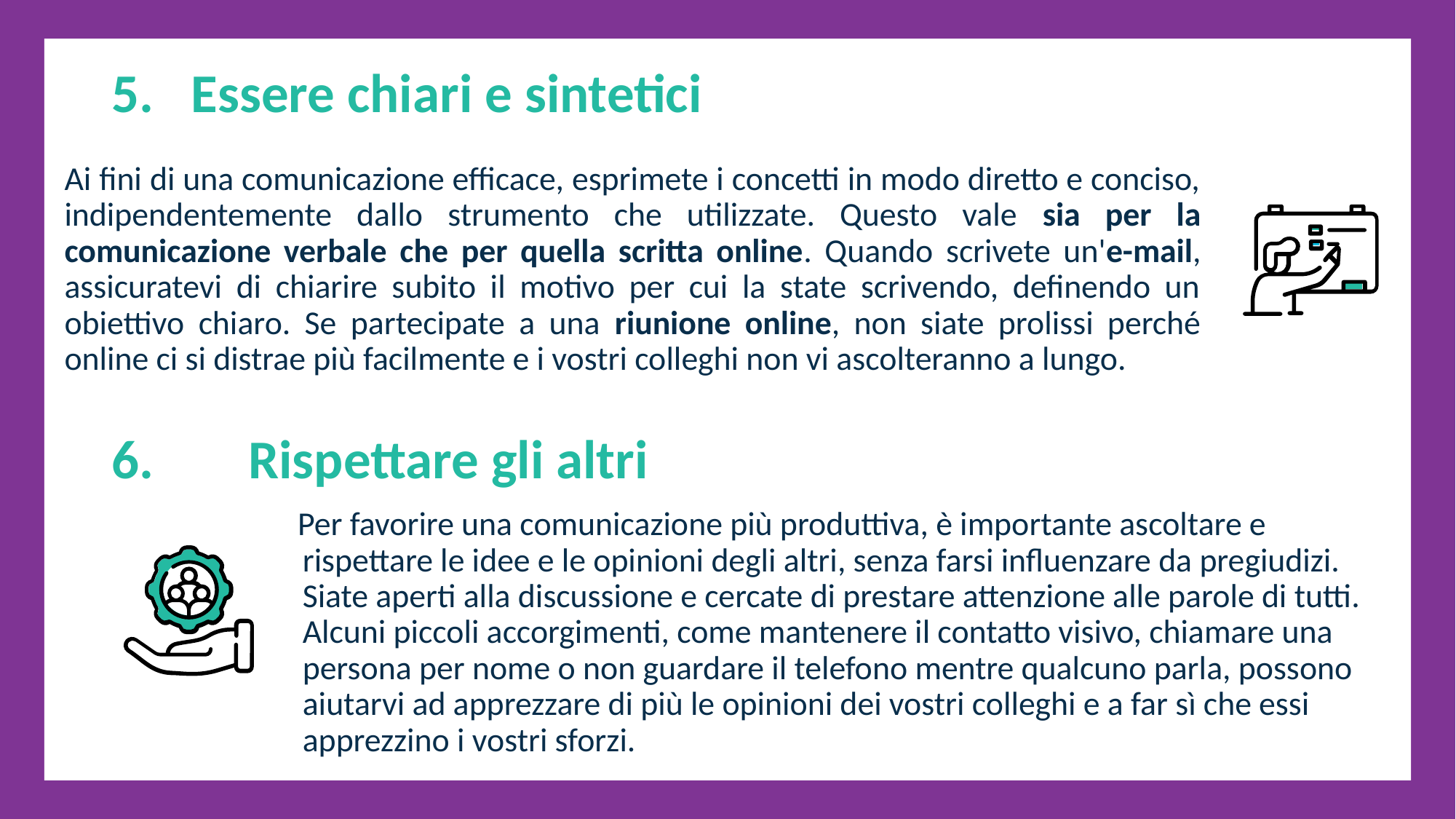

5.   Essere chiari e sintetici
Ai fini di una comunicazione efficace, esprimete i concetti in modo diretto e conciso, indipendentemente dallo strumento che utilizzate. Questo vale sia per la comunicazione verbale che per quella scritta online. Quando scrivete un'e-mail, assicuratevi di chiarire subito il motivo per cui la state scrivendo, definendo un obiettivo chiaro. Se partecipate a una riunione online, non siate prolissi perché online ci si distrae più facilmente e i vostri colleghi non vi ascolteranno a lungo.

6.	Rispettare gli altri
   Per favorire una comunicazione più produttiva, è importante ascoltare e rispettare le idee e le opinioni degli altri, senza farsi influenzare da pregiudizi. Siate aperti alla discussione e cercate di prestare attenzione alle parole di tutti. Alcuni piccoli accorgimenti, come mantenere il contatto visivo, chiamare una persona per nome o non guardare il telefono mentre qualcuno parla, possono aiutarvi ad apprezzare di più le opinioni dei vostri colleghi e a far sì che essi apprezzino i vostri sforzi.